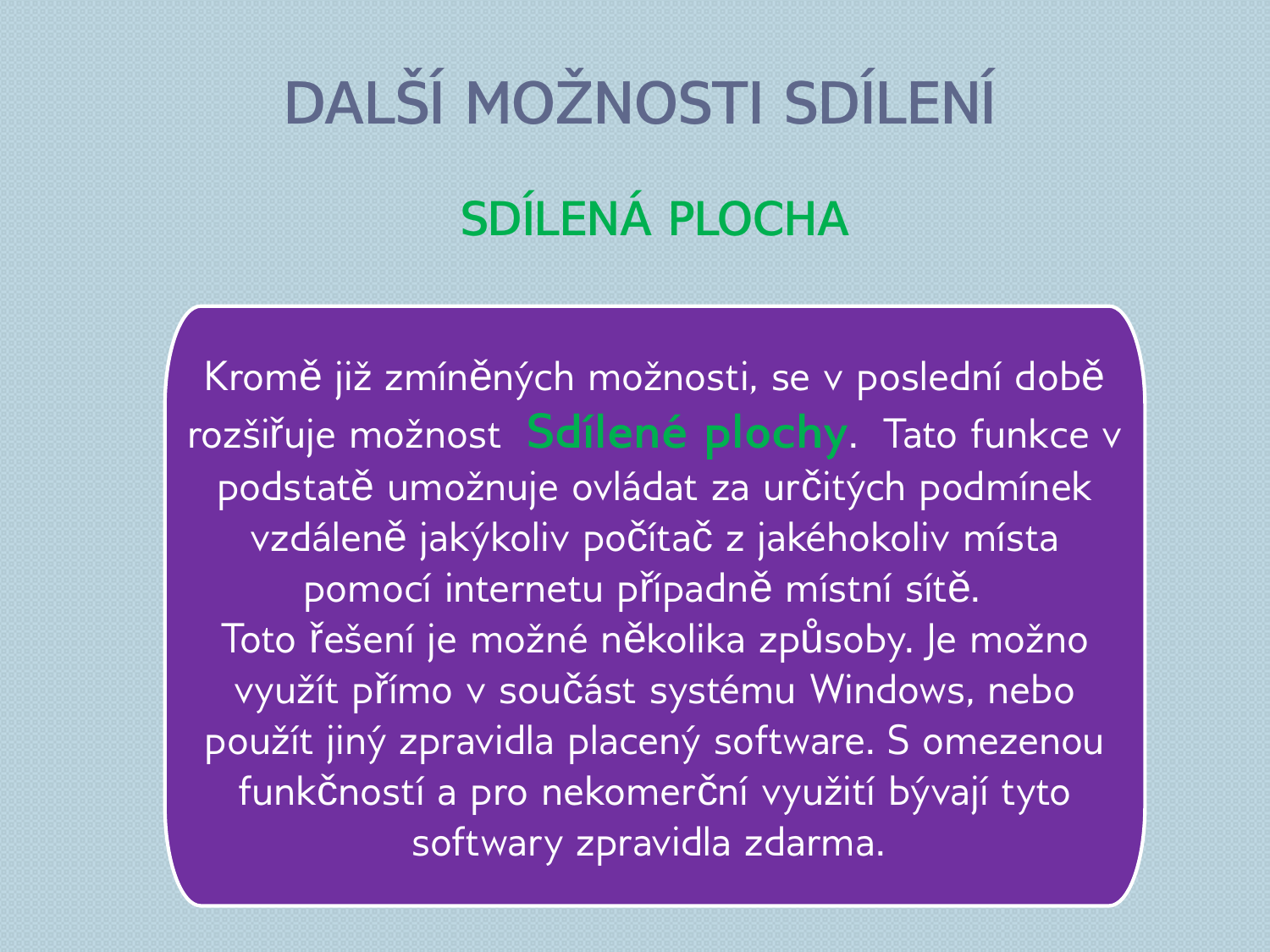

# Další možnosti sdílení
Sdílená plocha
Kromě již zmíněných možnosti, se v poslední době rozšiřuje možnost  Sdílené plochy.  Tato funkce v podstatě umožnuje ovládat za určitých podmínek vzdáleně jakýkoliv počítač z jakéhokoliv místa pomocí internetu případně místní sítě.
Toto řešení je možné několika způsoby. Je možno využít přímo v součást systému Windows, nebo použít jiný zpravidla placený software. S omezenou funkčností a pro nekomerční využití bývají tyto softwary zpravidla zdarma.